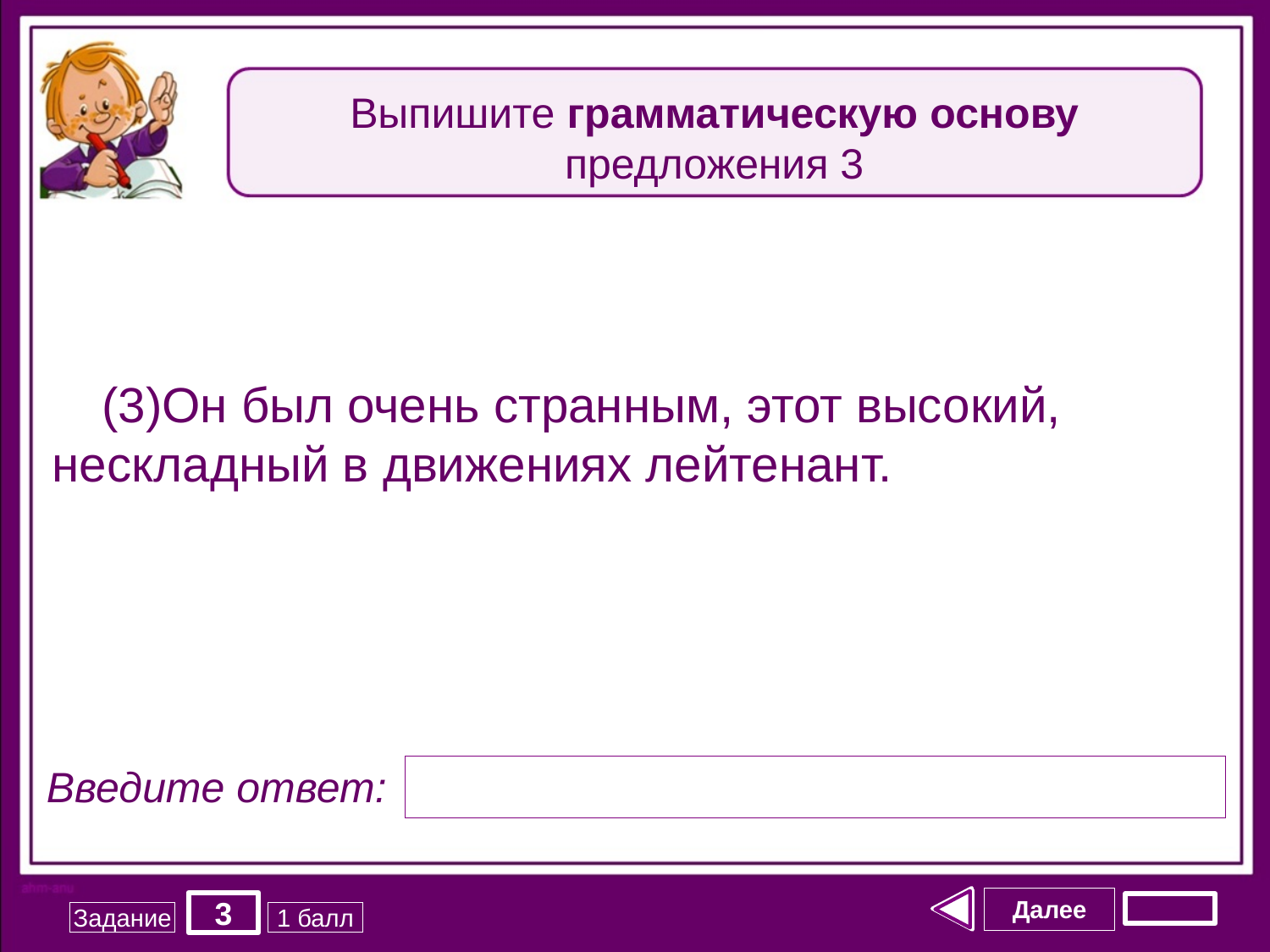

Выпишите грамматическую основу предложения 3
(3)Он был очень странным, этот высокий, нескладный в движениях лейтенант.
Введите ответ:

Далее
3

Задание
1 балл